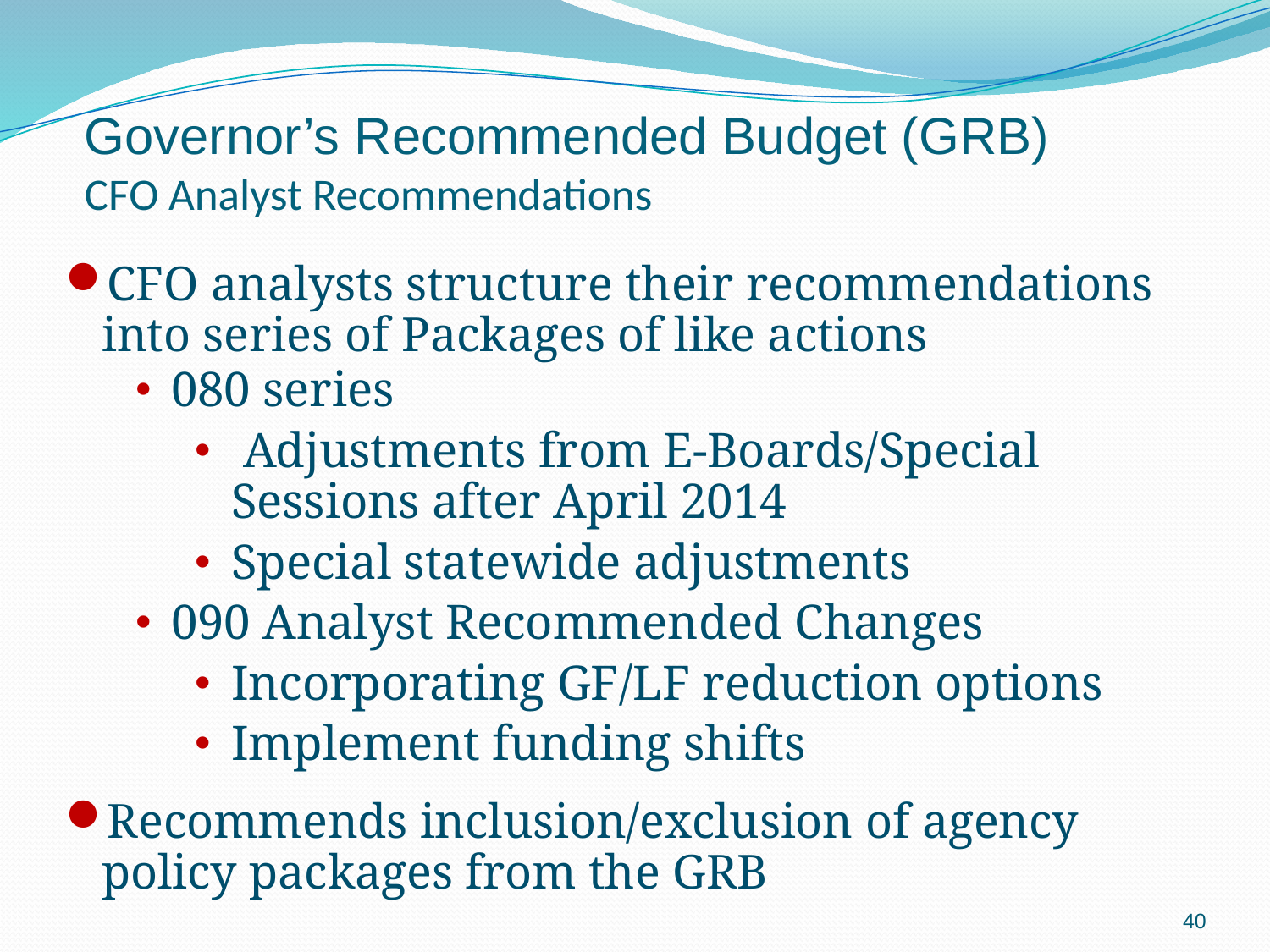

Governor’s Recommended Budget (GRB)
CFO Analyst Recommendations
CFO analysts structure their recommendations into series of Packages of like actions

Recommends inclusion/exclusion of agency policy packages from the GRB

080 series
 Adjustments from E-Boards/Special Sessions after April 2014
Special statewide adjustments
090 Analyst Recommended Changes
Incorporating GF/LF reduction options
Implement funding shifts
40